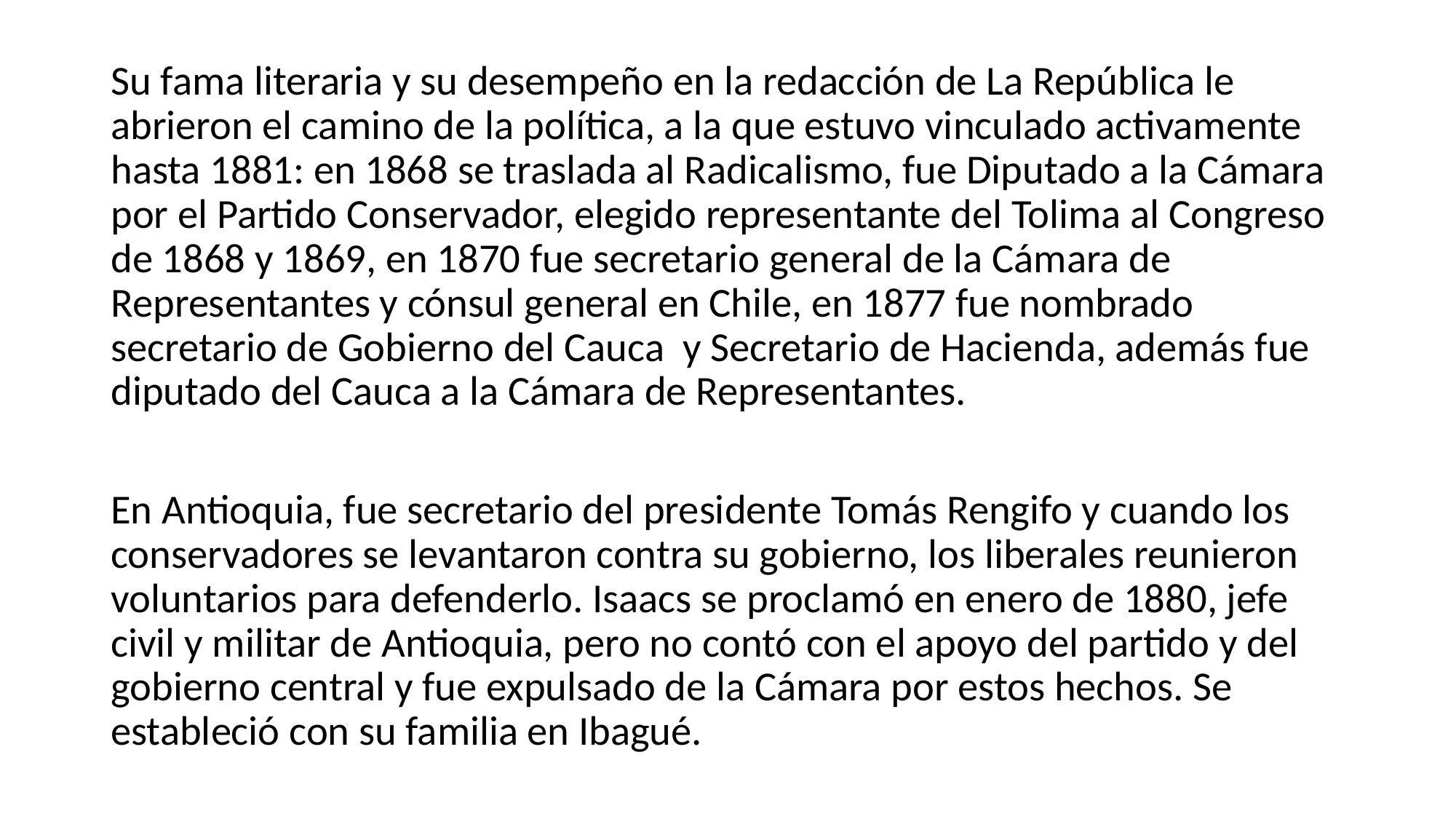

Su fama literaria y su desempeño en la redacción de La República le abrieron el camino de la política, a la que estuvo vinculado activamente hasta 1881: en 1868 se traslada al Radicalismo, fue Diputado a la Cámara por el Partido Conservador, elegido representante del Tolima al Congreso de 1868 y 1869, en 1870 fue secretario general de la Cámara de Representantes y cónsul general en Chile, en 1877 fue nombrado secretario de Gobierno del Cauca  y Secretario de Hacienda, además fue diputado del Cauca a la Cámara de Representantes.

En Antioquia, fue secretario del presidente Tomás Rengifo y cuando los conservadores se levantaron contra su gobierno, los liberales reunieron voluntarios para defenderlo. Isaacs se proclamó en enero de 1880, jefe civil y militar de Antioquia, pero no contó con el apoyo del partido y del gobierno central y fue expulsado de la Cámara por estos hechos. Se estableció con su familia en Ibagué.